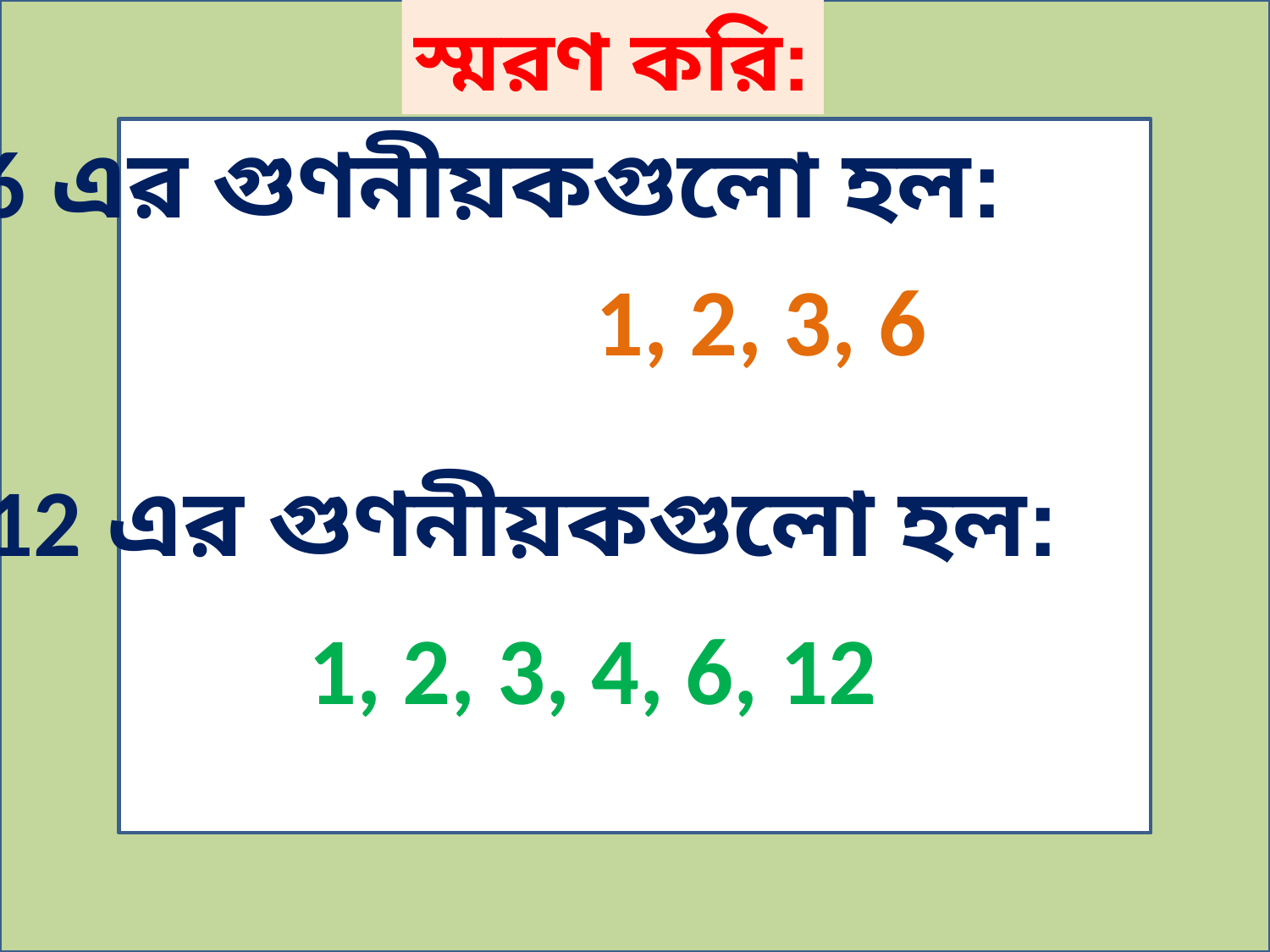

স্মরণ করি:
6 এর গুণনীয়কগুলো হল:
1, 2, 3, 6
12 এর গুণনীয়কগুলো হল:
1, 2, 3, 4, 6, 12